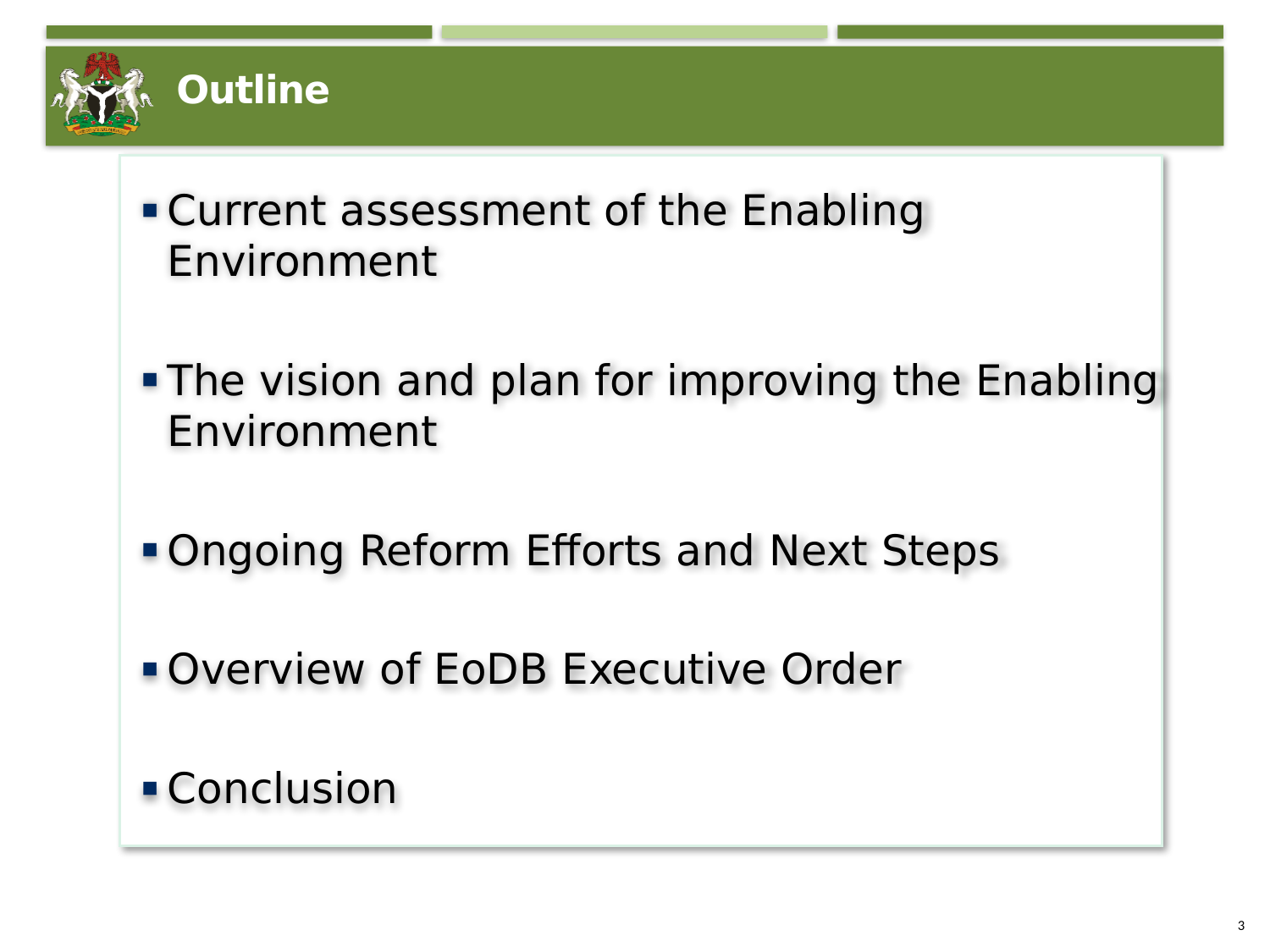

7_89
Outline

Current assessment of the Enabling Environment

The vision and plan for improving the Enabling Environment

Ongoing Reform Efforts and Next Steps

Overview of EoDB Executive Order

Conclusion